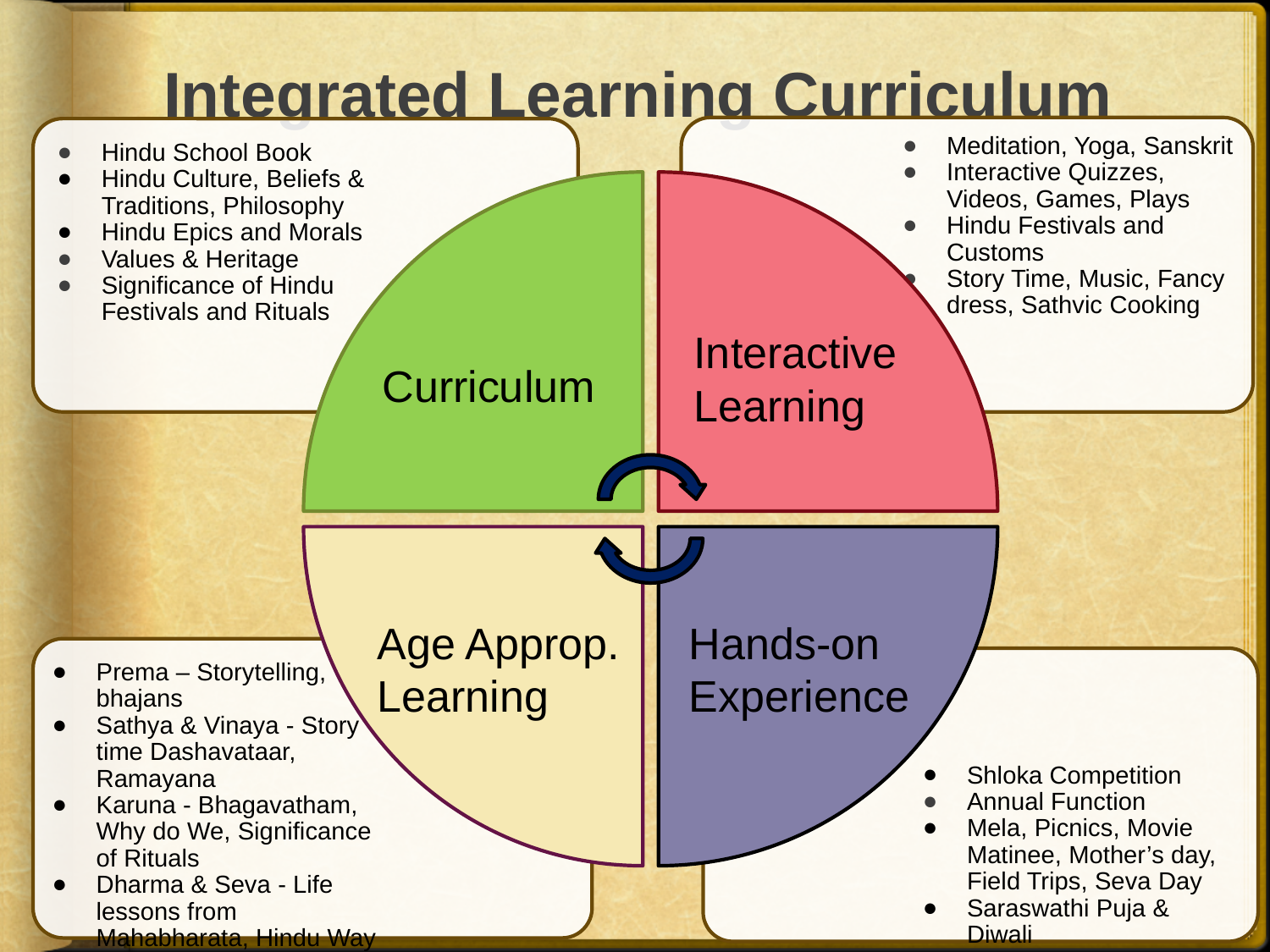

# Integrated Learning Curriculum

Meditation, Yoga, Sanskrit
Interactive Quizzes, Videos, Games, Plays
Hindu Festivals and Customs
Story Time, Music, Fancy dress, Sathvic Cooking

Hindu School Book
Hindu Culture, Beliefs & Traditions, Philosophy
Hindu Epics and Morals
Values & Heritage
Significance of Hindu Festivals and Rituals

Prema – Storytelling, bhajans
Sathya & Vinaya - Story time Dashavataar, Ramayana
Karuna - Bhagavatham, Why do We, Significance of Rituals
Dharma & Seva - Life lessons from Mahabharata, Hindu Way of Life

Shloka Competition
Annual Function
Mela, Picnics, Movie Matinee, Mother’s day, Field Trips, Seva Day
Saraswathi Puja & Diwali

Interactive Learning
Curriculum
Hands-on Experience
Age Approp. Learning